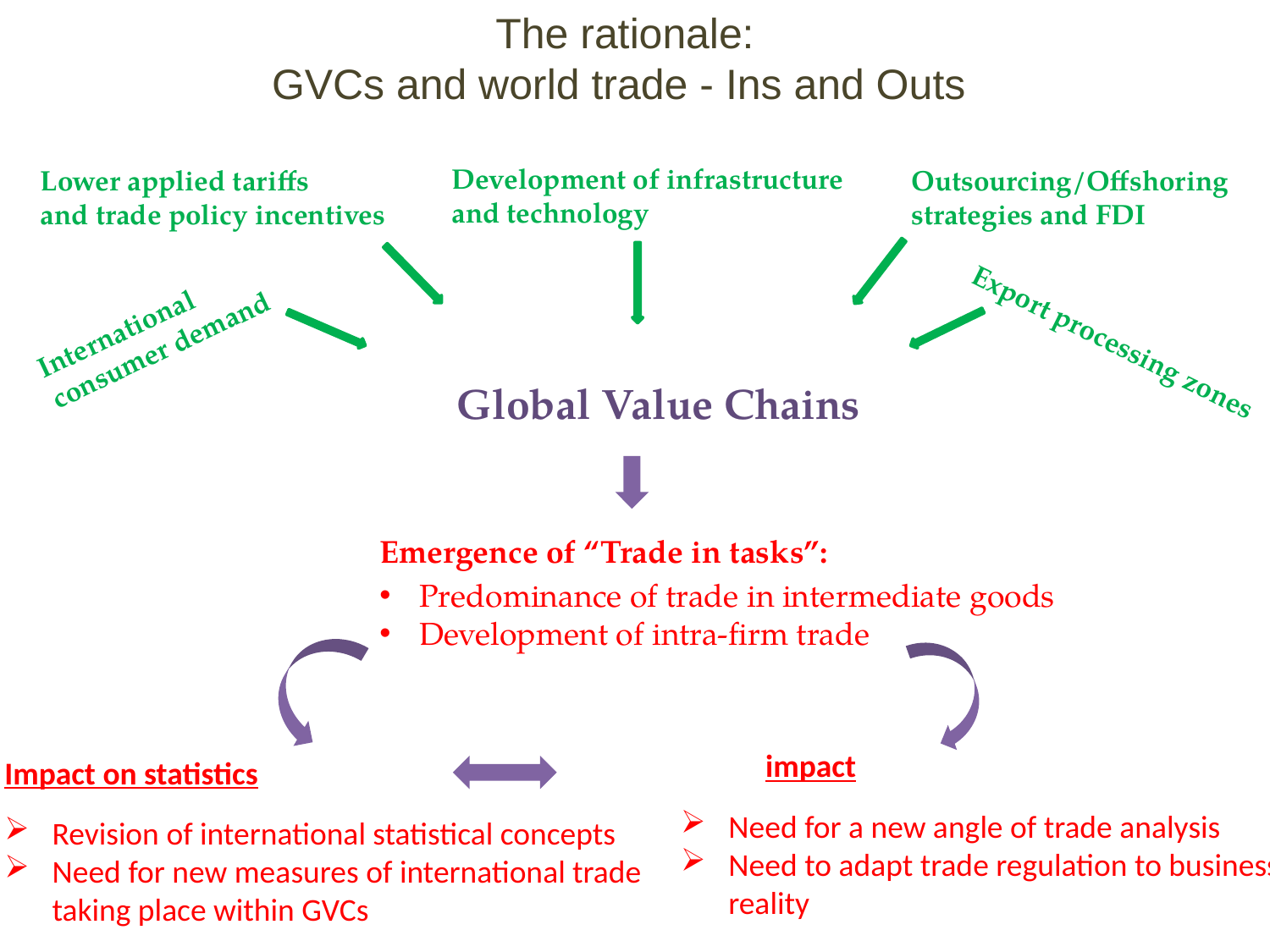

# The rationale: GVCs and world trade - Ins and Outs
Development of infrastructure
and technology
Lower applied tariffs
and trade policy incentives
Outsourcing/Offshoring
strategies and FDI

International consumer demand

Export processing zones

Global Value Chains

Emergence of “Trade in tasks”:
Predominance of trade in intermediate goods
Development of intra-firm trade
Increase of processing trade

Policy impact

Need for a new angle of trade analysis
Need to adapt trade regulation to business reality
Impact on statistics

Revision of international statistical concepts
Need for new measures of international trade taking place within GVCs